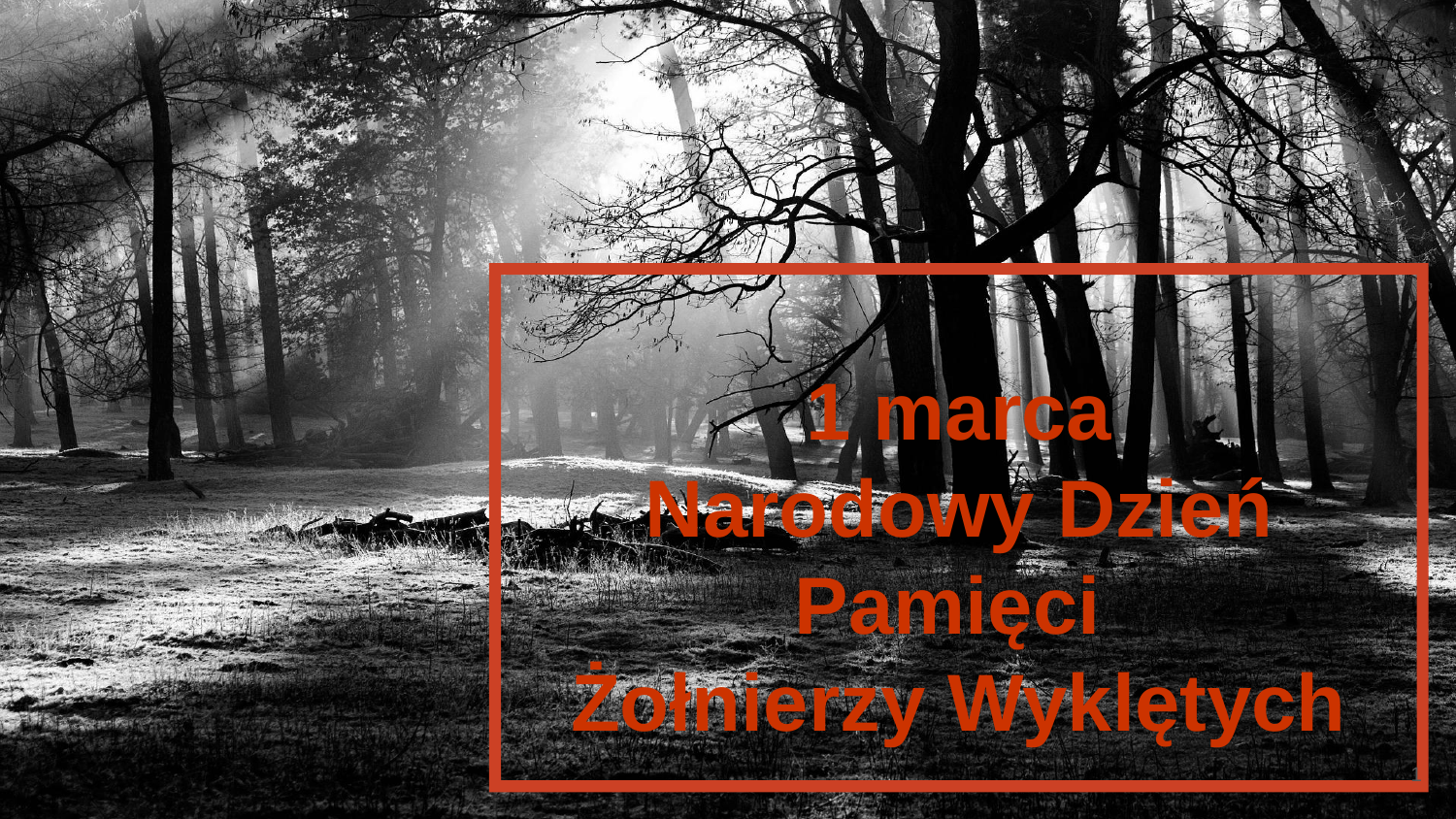

I
1 marca
Narodowy Dzień Pamięci
Żołnierzy Wyklętych

1